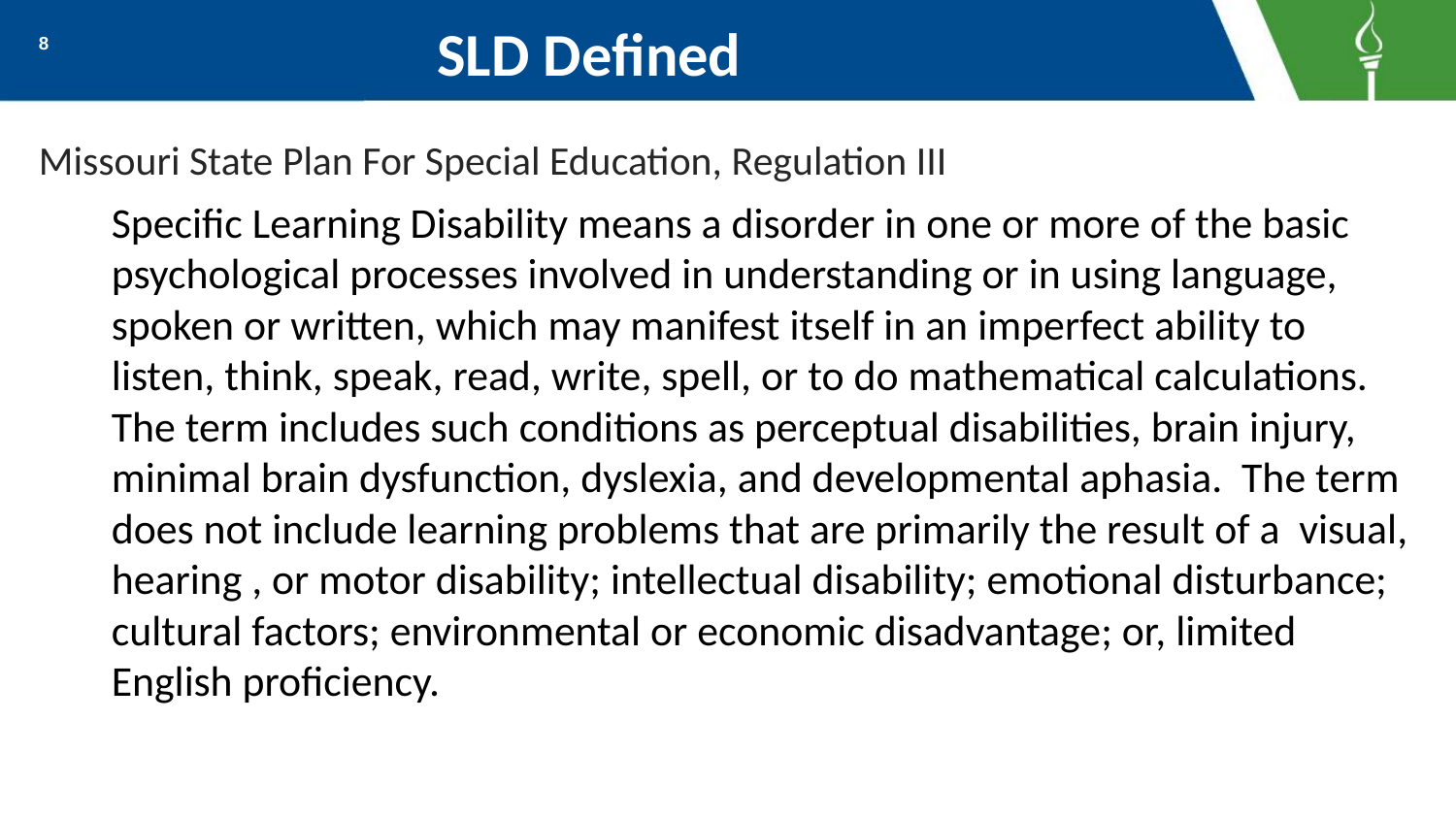

# SLD Defined
8
Missouri State Plan For Special Education, Regulation III
Specific Learning Disability means a disorder in one or more of the basic psychological processes involved in understanding or in using language, spoken or written, which may manifest itself in an imperfect ability to listen, think, speak, read, write, spell, or to do mathematical calculations.  The term includes such conditions as perceptual disabilities, brain injury, minimal brain dysfunction, dyslexia, and developmental aphasia.  The term does not include learning problems that are primarily the result of a  visual, hearing , or motor disability; intellectual disability; emotional disturbance; cultural factors; environmental or economic disadvantage; or, limited English proficiency.